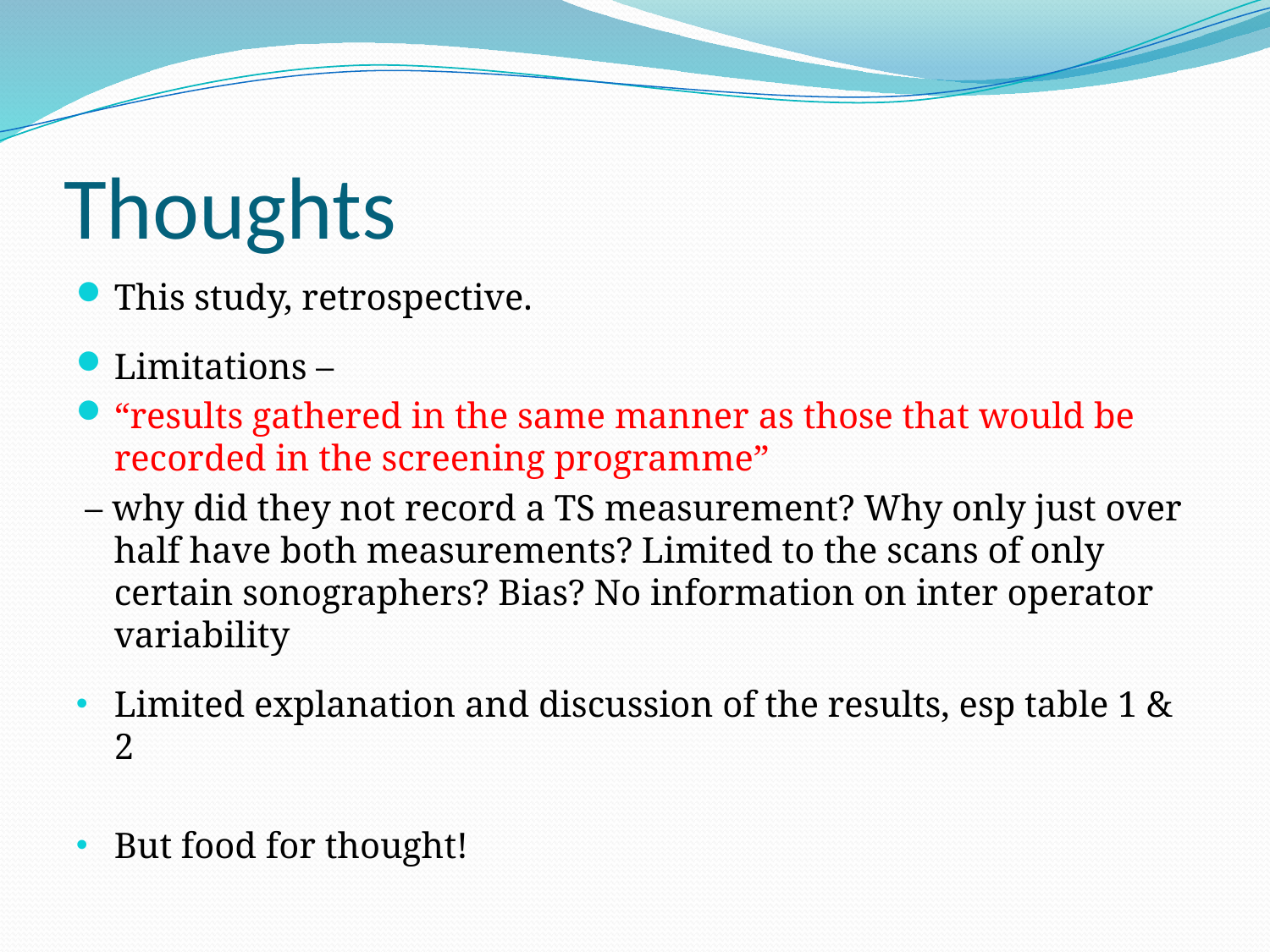

# Thoughts
This study, retrospective.

Limitations –
“results gathered in the same manner as those that would be recorded in the screening programme”
 – why did they not record a TS measurement? Why only just over half have both measurements? Limited to the scans of only certain sonographers? Bias? No information on inter operator variability

Limited explanation and discussion of the results, esp table 1 & 2

But food for thought!